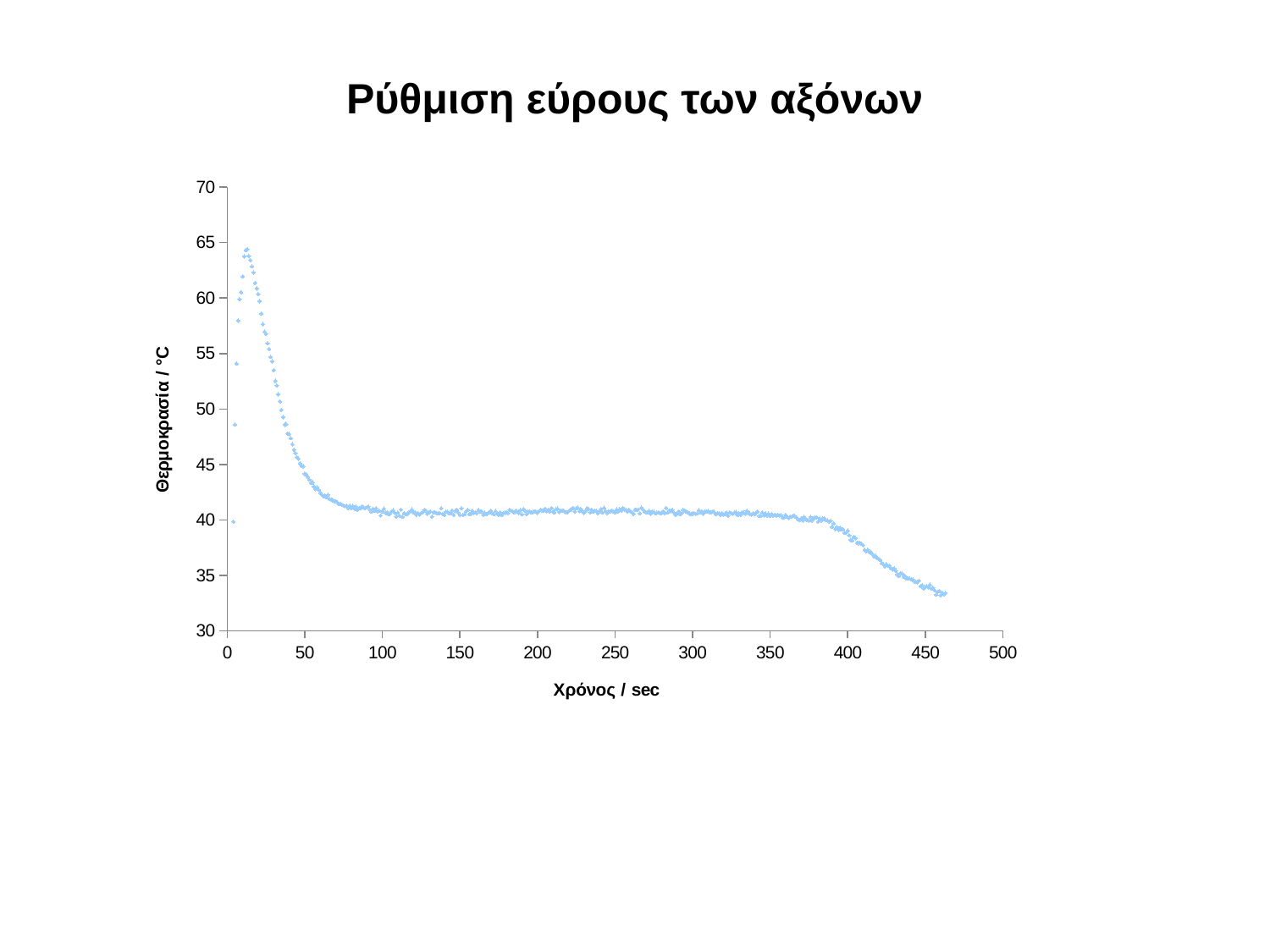

# Ρύθμιση εύρους των αξόνων

### Chart

| Category |  |
|---|---|